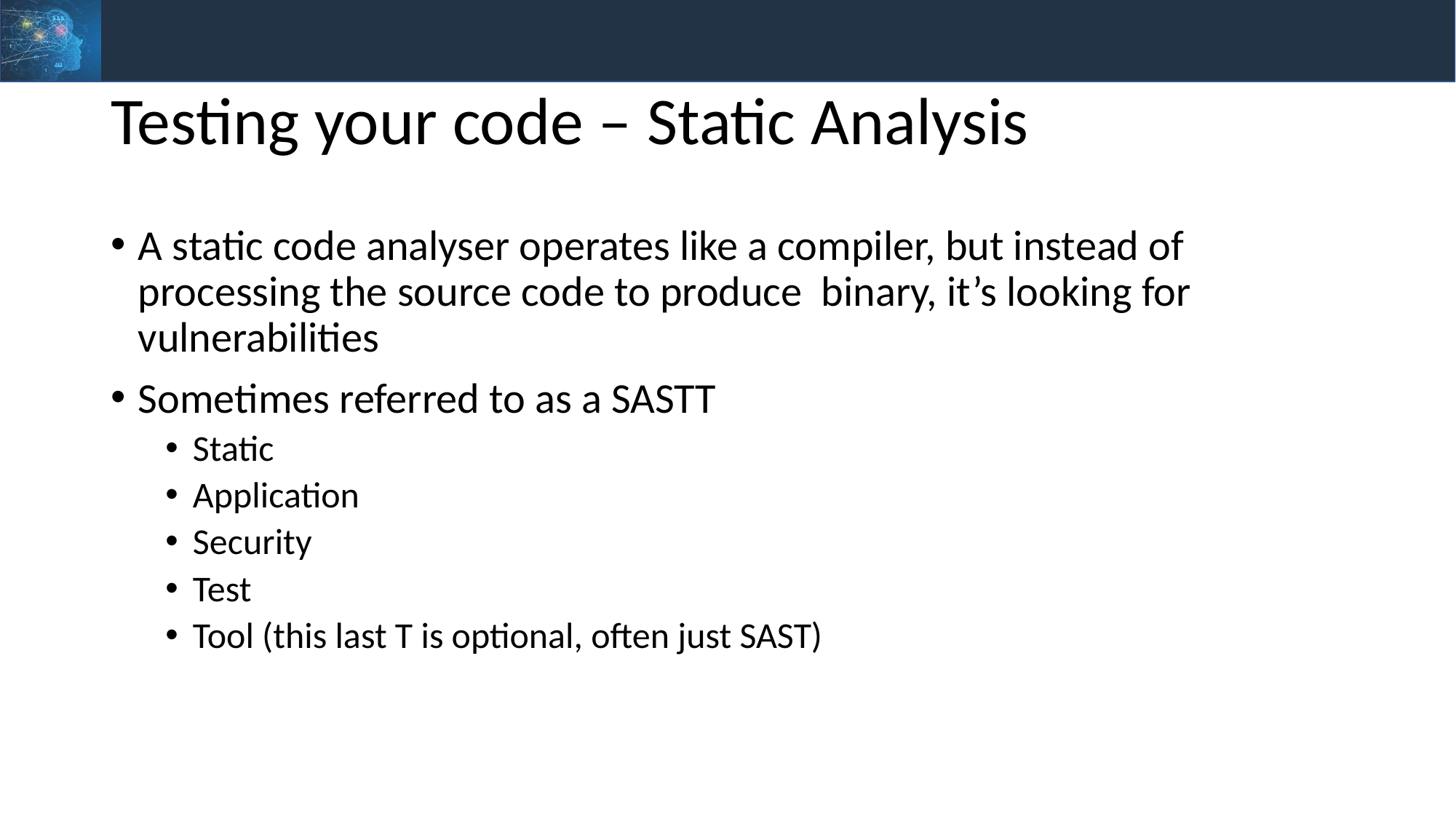

# Testing your code – Static Analysis
A static code analyser operates like a compiler, but instead of processing the source code to produce  binary, it’s looking for vulnerabilities
Sometimes referred to as a SASTT
Static
Application
Security
Test
Tool (this last T is optional, often just SAST)